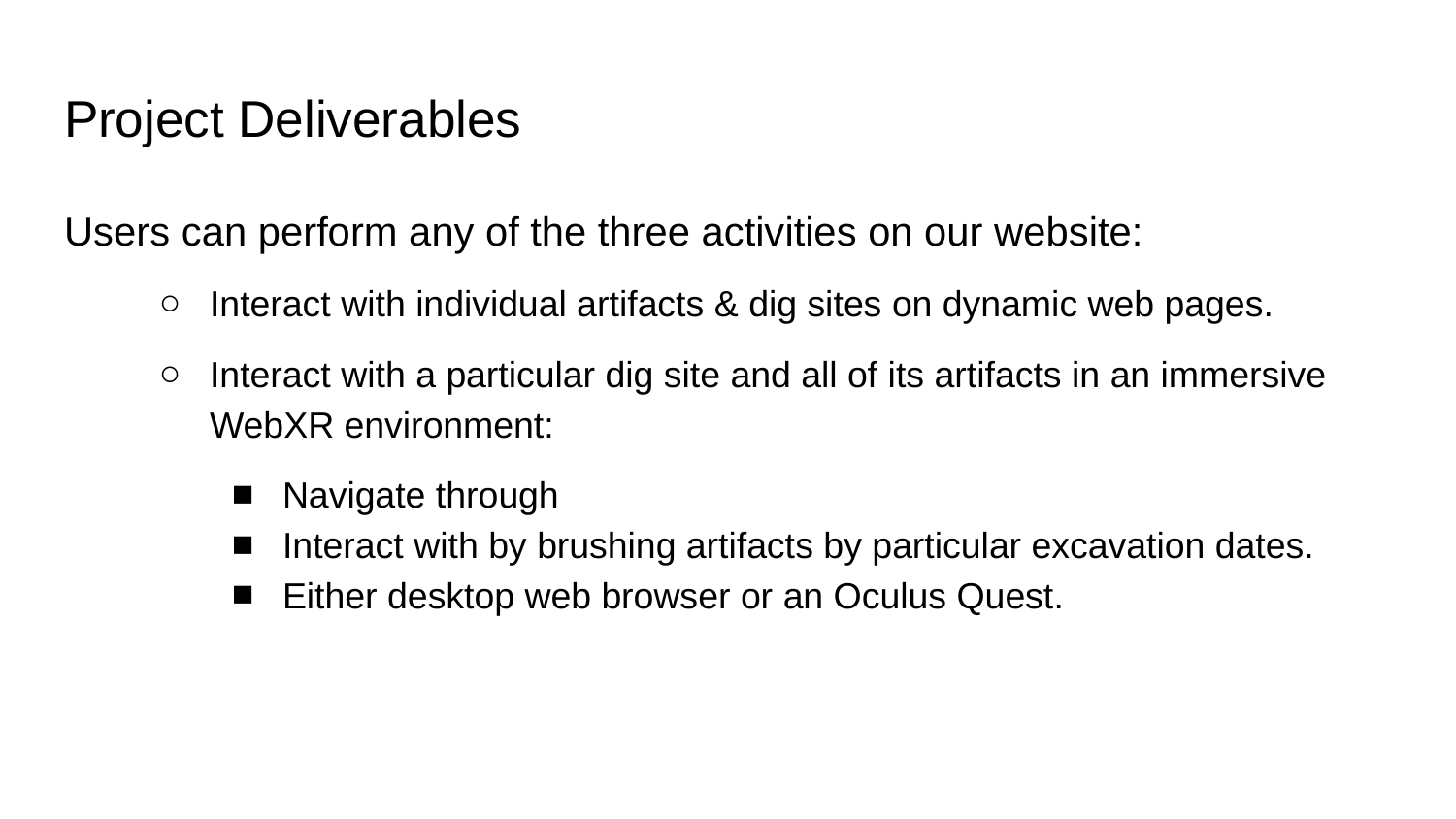

# Project Deliverables
Users can perform any of the three activities on our website:
Interact with individual artifacts & dig sites on dynamic web pages.
Interact with a particular dig site and all of its artifacts in an immersive WebXR environment:
Navigate through
Interact with by brushing artifacts by particular excavation dates.
Either desktop web browser or an Oculus Quest.